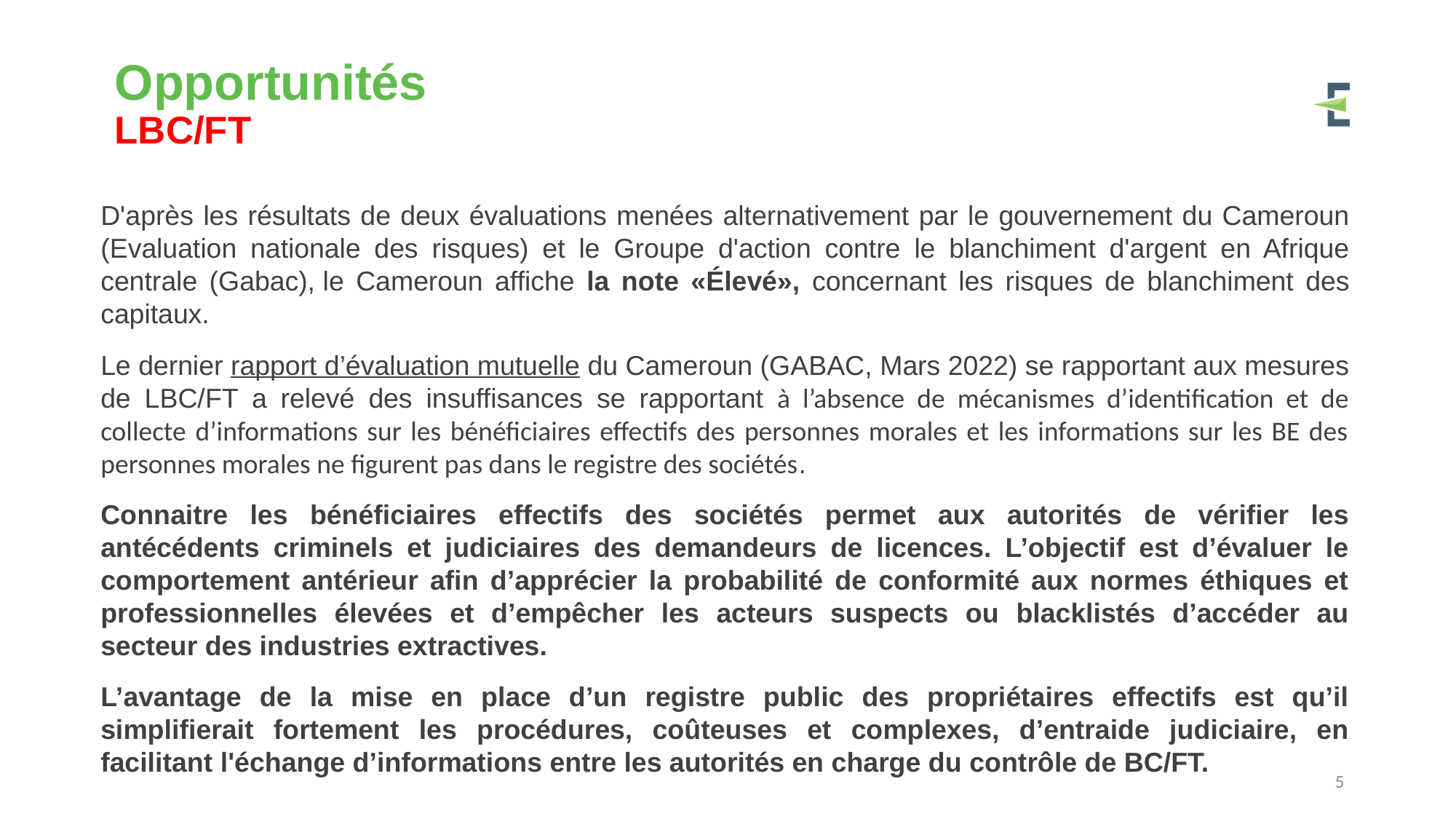

# Opportunités LBC/FT

D'après les résultats de deux évaluations menées alternativement par le gouvernement du Cameroun (Evaluation nationale des risques) et le Groupe d'action contre le blanchiment d'argent en Afrique centrale (Gabac), le Cameroun affiche la note «Élevé», concernant les risques de blanchiment des capitaux.
Le dernier rapport d’évaluation mutuelle du Cameroun (GABAC, Mars 2022) se rapportant aux mesures de LBC/FT a relevé des insuffisances se rapportant à l’absence de mécanismes d’identification et de collecte d’informations sur les bénéficiaires effectifs des personnes morales et les informations sur les BE des personnes morales ne figurent pas dans le registre des sociétés.
Connaitre les bénéficiaires effectifs des sociétés permet aux autorités de vérifier les antécédents criminels et judiciaires des demandeurs de licences. L’objectif est d’évaluer le comportement antérieur afin d’apprécier la probabilité de conformité aux normes éthiques et professionnelles élevées et d’empêcher les acteurs suspects ou blacklistés d’accéder au secteur des industries extractives.
L’avantage de la mise en place d’un registre public des propriétaires effectifs est qu’il simplifierait fortement les procédures, coûteuses et complexes, d’entraide judiciaire, en facilitant l'échange d’informations entre les autorités en charge du contrôle de BC/FT.

5